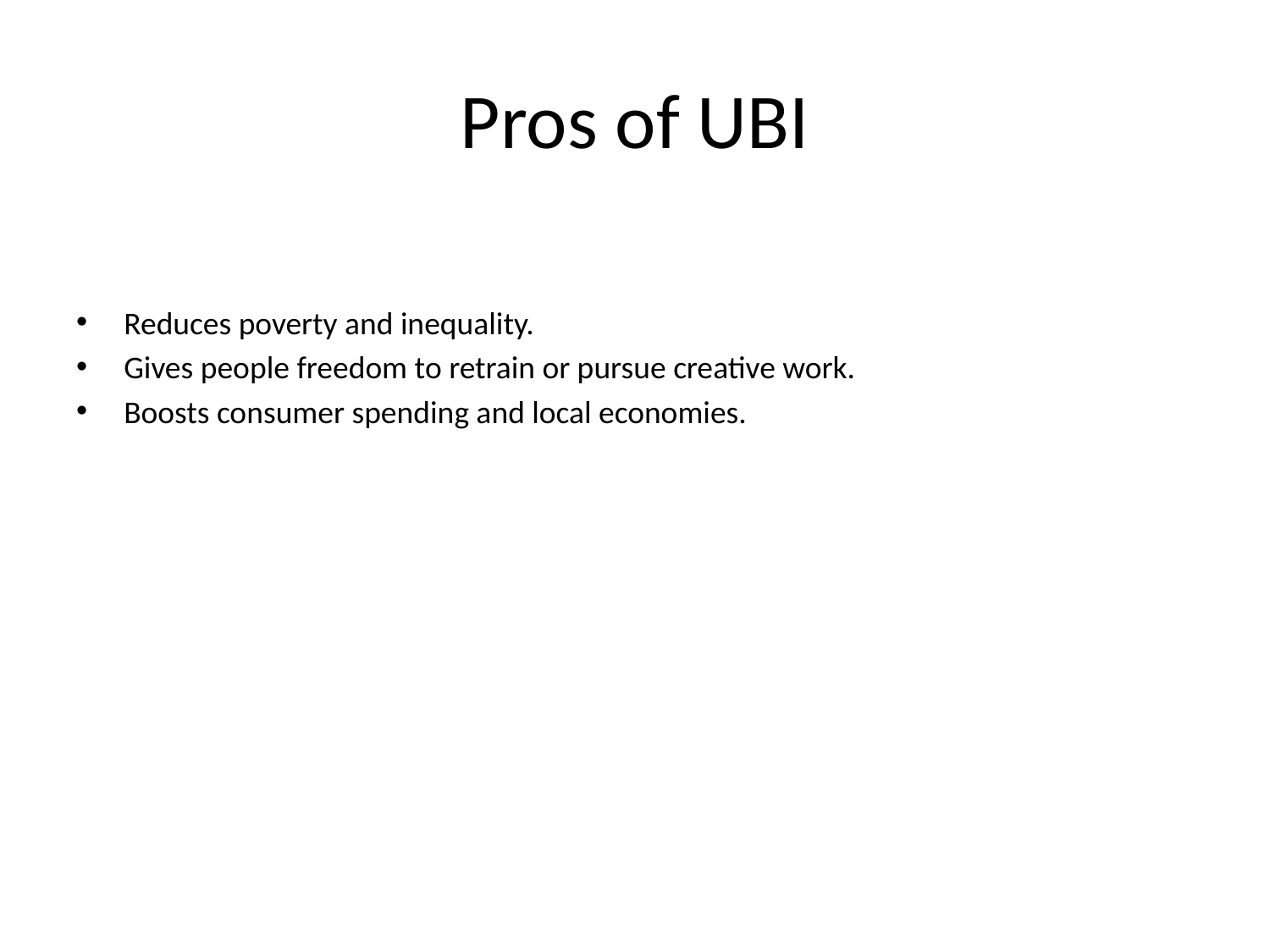

# Pros of UBI

Reduces poverty and inequality.
Gives people freedom to retrain or pursue creative work.
Boosts consumer spending and local economies.